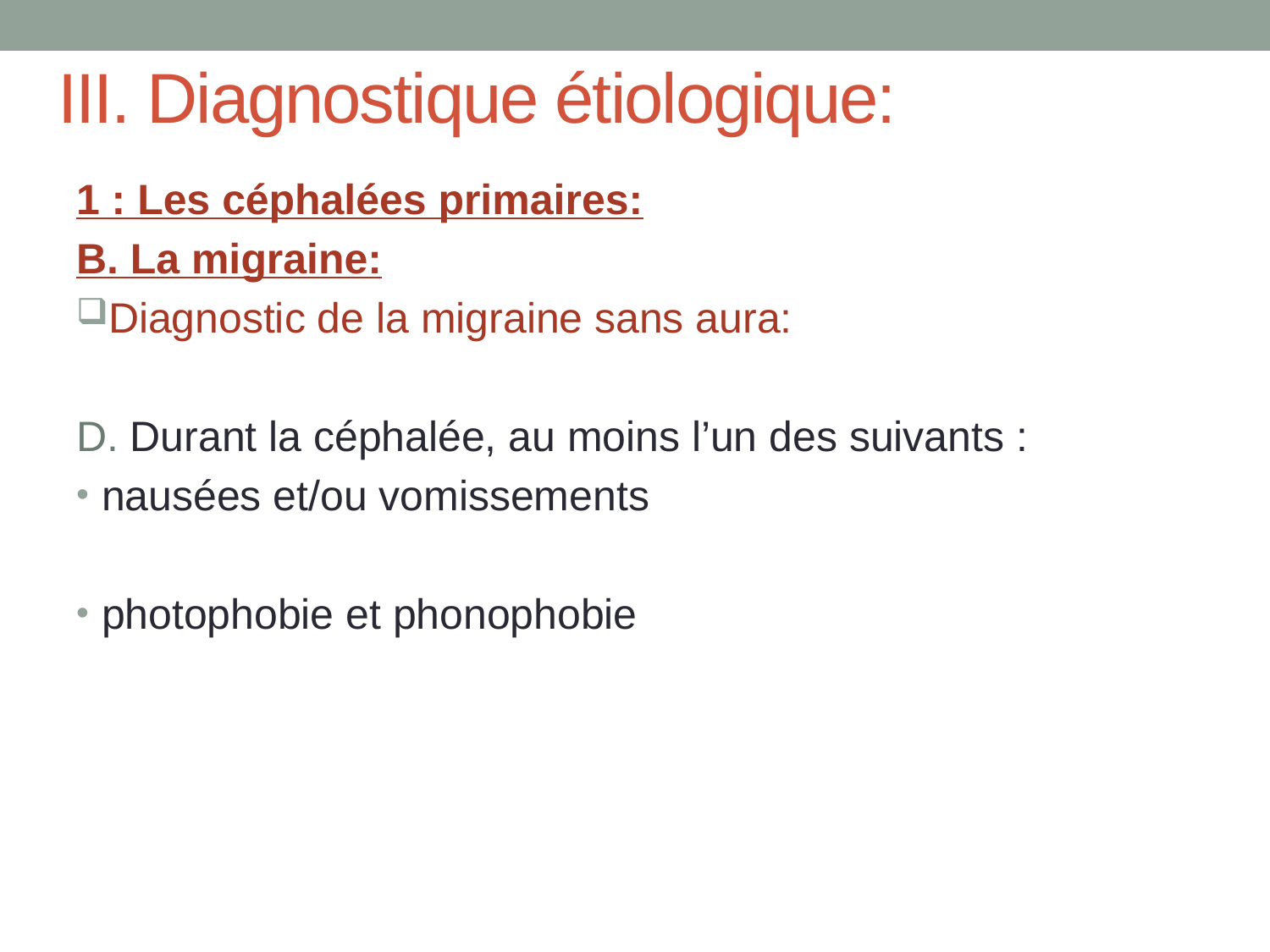

# III. Diagnostique étiologique:
1 : Les céphalées primaires:
B. La migraine:
Diagnostic de la migraine sans aura:

D. Durant la céphalée, au moins l’un des suivants :
nausées et/ou vomissements

photophobie et phonophobie